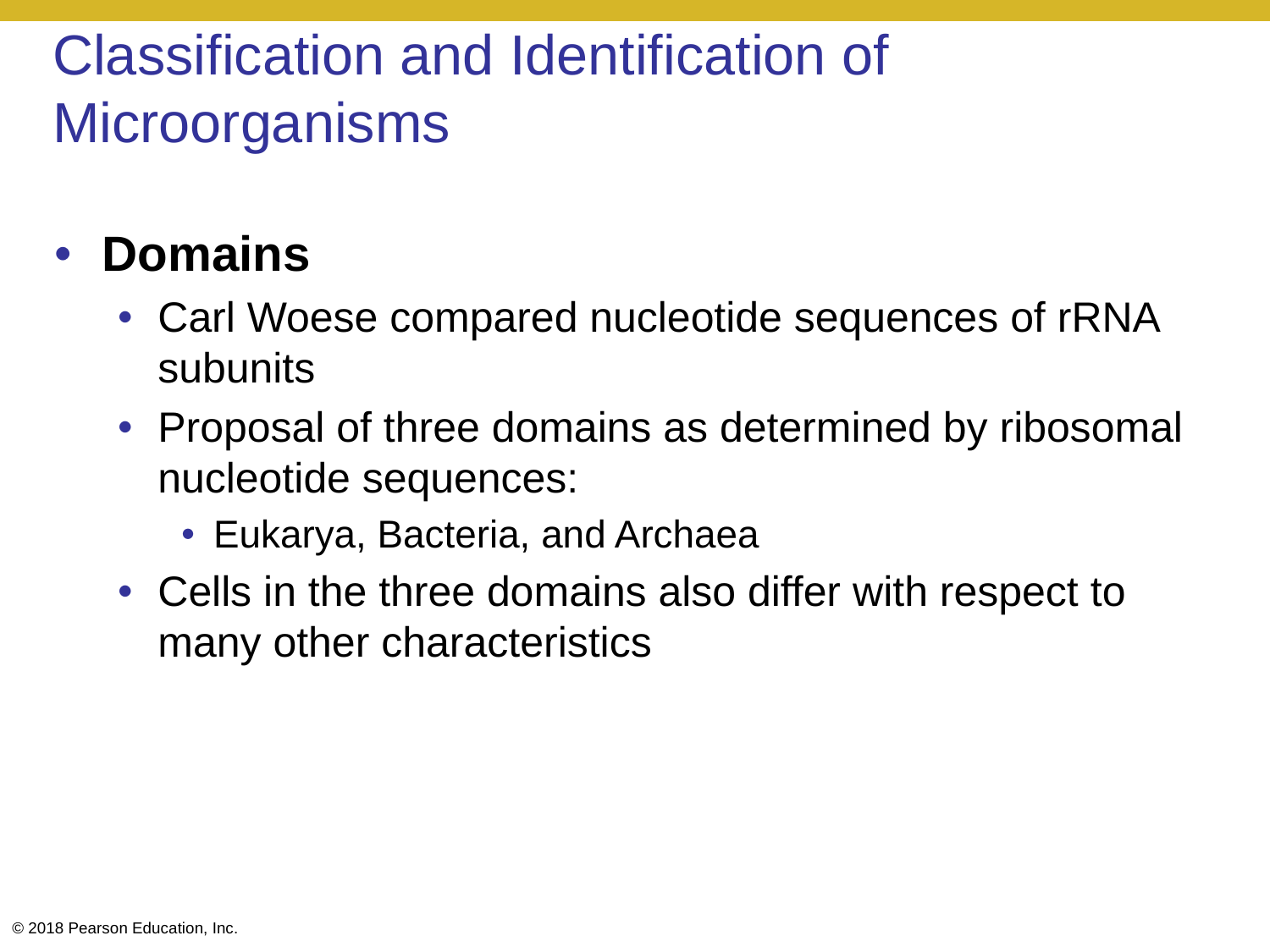

# Classification and Identification of Microorganisms
Domains
Carl Woese compared nucleotide sequences of rRNA subunits
Proposal of three domains as determined by ribosomal nucleotide sequences:
Eukarya, Bacteria, and Archaea
Cells in the three domains also differ with respect to many other characteristics